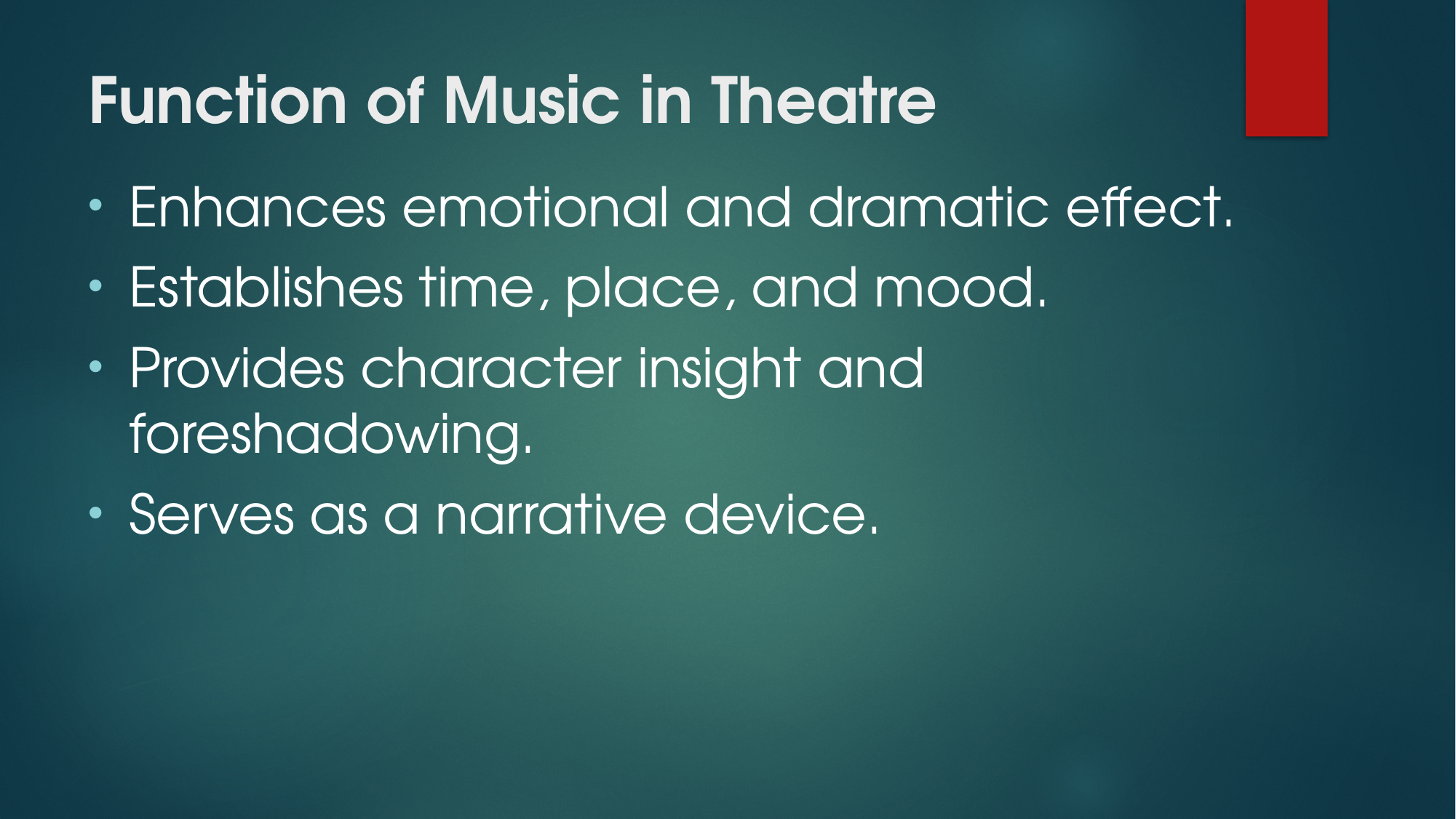

# Function of Music in Theatre
Enhances emotional and dramatic effect.
Establishes time, place, and mood.
Provides character insight and foreshadowing.
Serves as a narrative device.